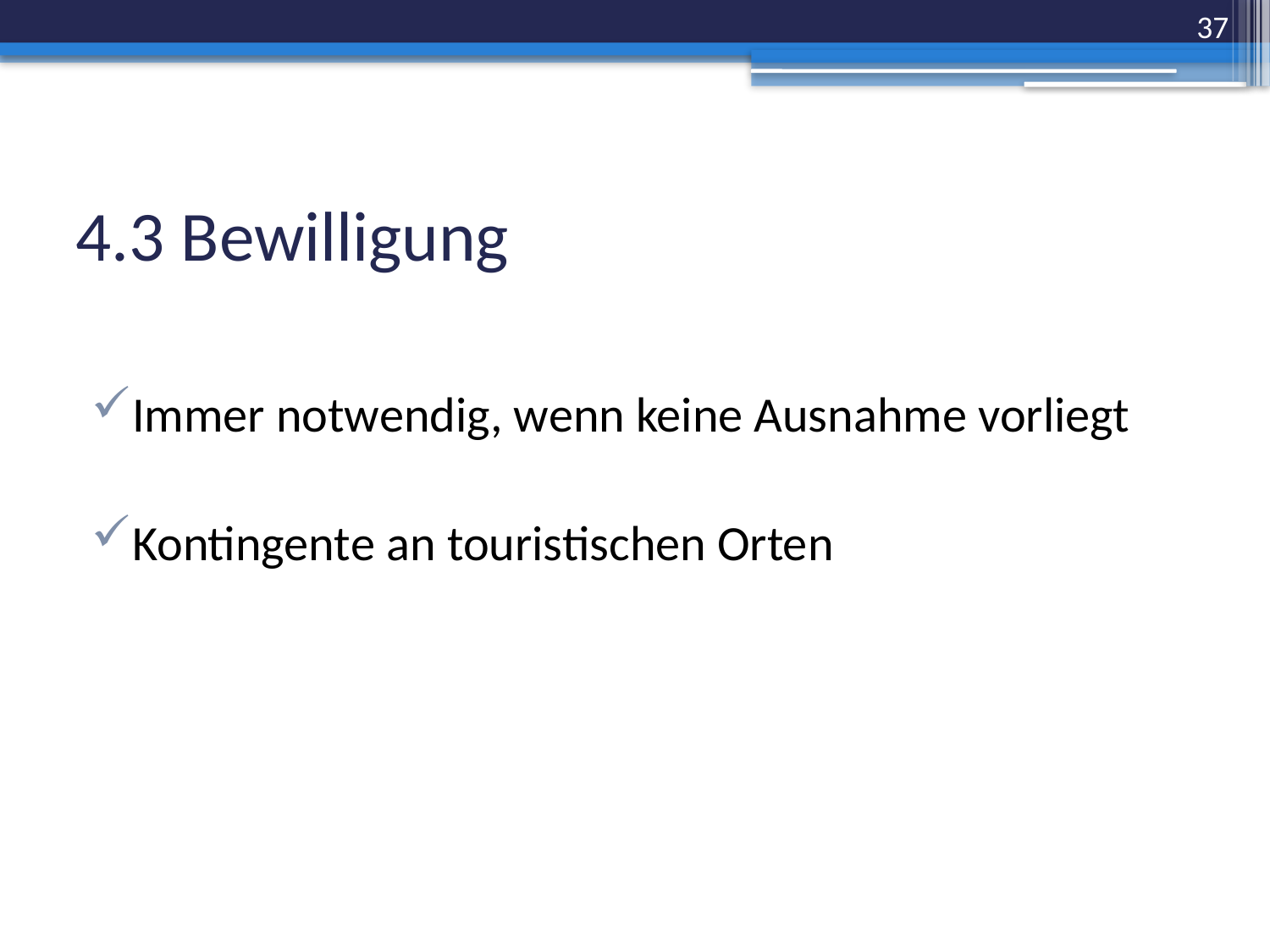

37
# 4.3 Bewilligung

Immer notwendig, wenn keine Ausnahme vorliegt

Kontingente an touristischen Orten